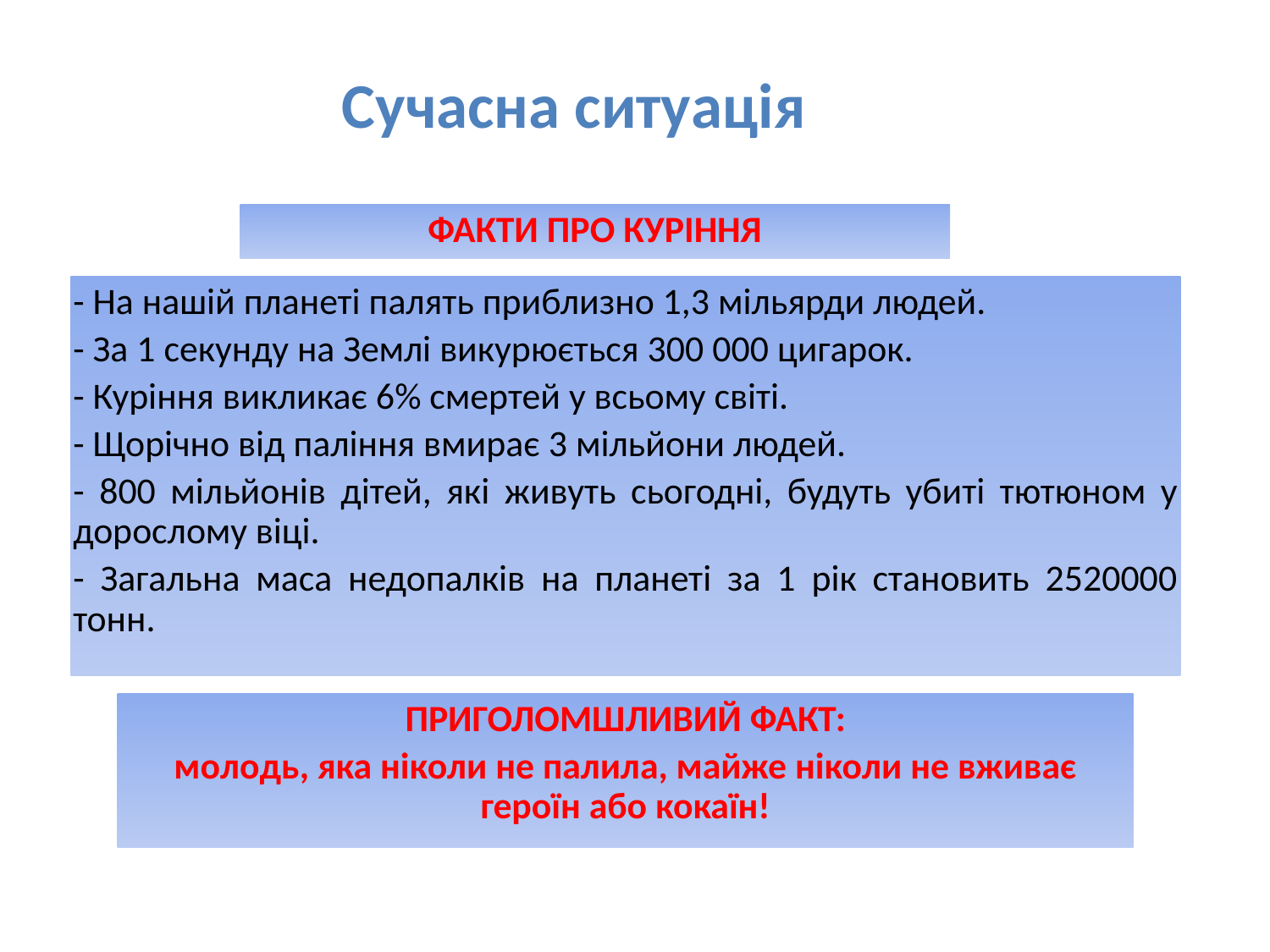

Сучасна ситуація
ФАКТИ ПРО КУРІННЯ
- На нашій планеті палять приблизно 1,3 мільярди людей.
- За 1 секунду на Землі викурюється 300 000 цигарок.
- Куріння викликає 6% смертей у всьому світі.
- Щорічно від паління вмирає 3 мільйони людей.
- 800 мільйонів дітей, які живуть сьогодні, будуть убиті тютюном у дорослому віці.
- Загальна маса недопалків на планеті за 1 рік становить 2520000 тонн.
ПРИГОЛОМШЛИВИЙ ФАКТ:
молодь, яка ніколи не палила, майже ніколи не вживає героїн або кокаїн!